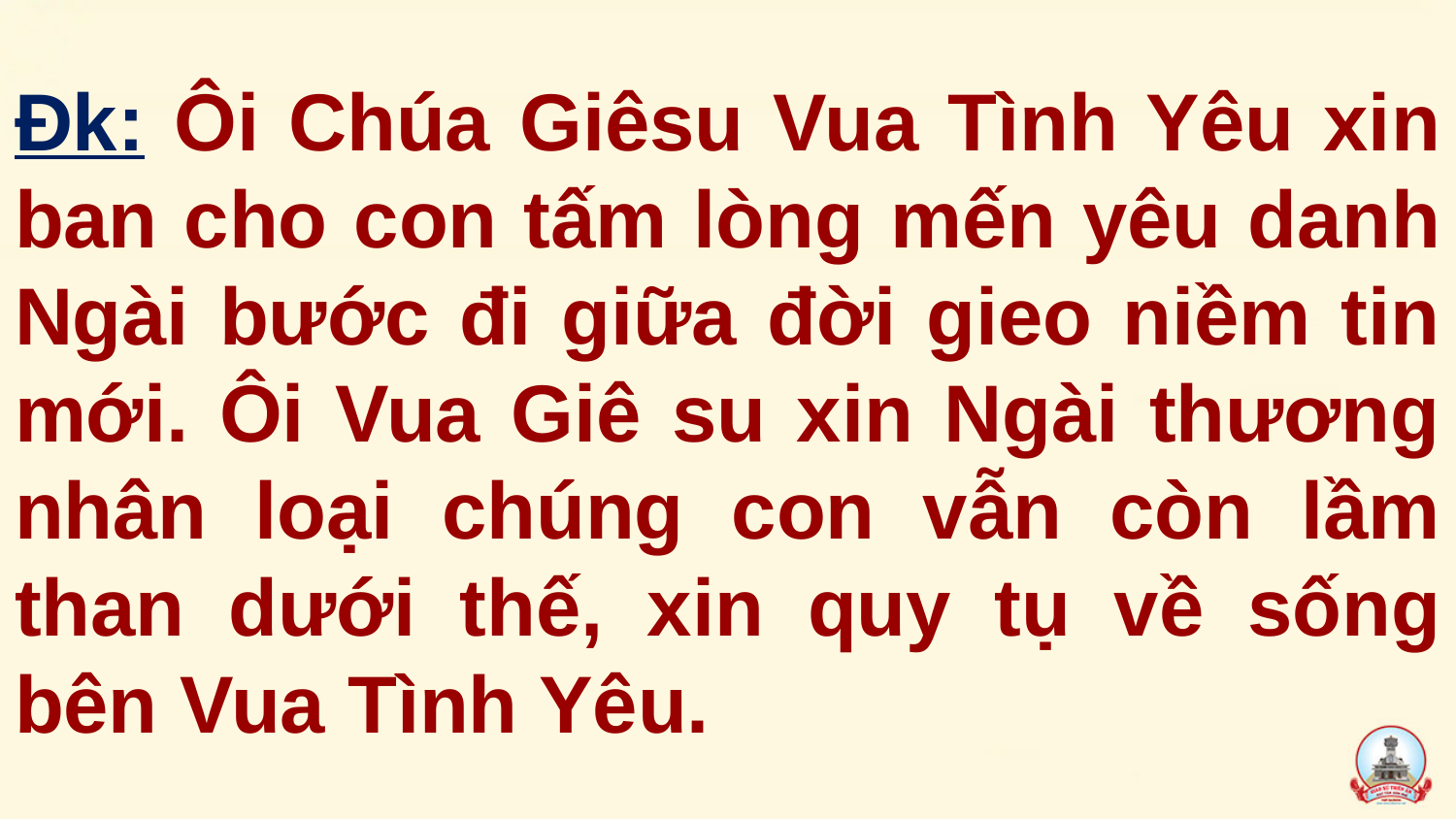

# Đk: Ôi Chúa Giêsu Vua Tình Yêu xin ban cho con tấm lòng mến yêu danh Ngài bước đi giữa đời gieo niềm tin mới. Ôi Vua Giê su xin Ngài thương nhân loại chúng con vẫn còn lầm than dưới thế, xin quy tụ về sống bên Vua Tình Yêu.